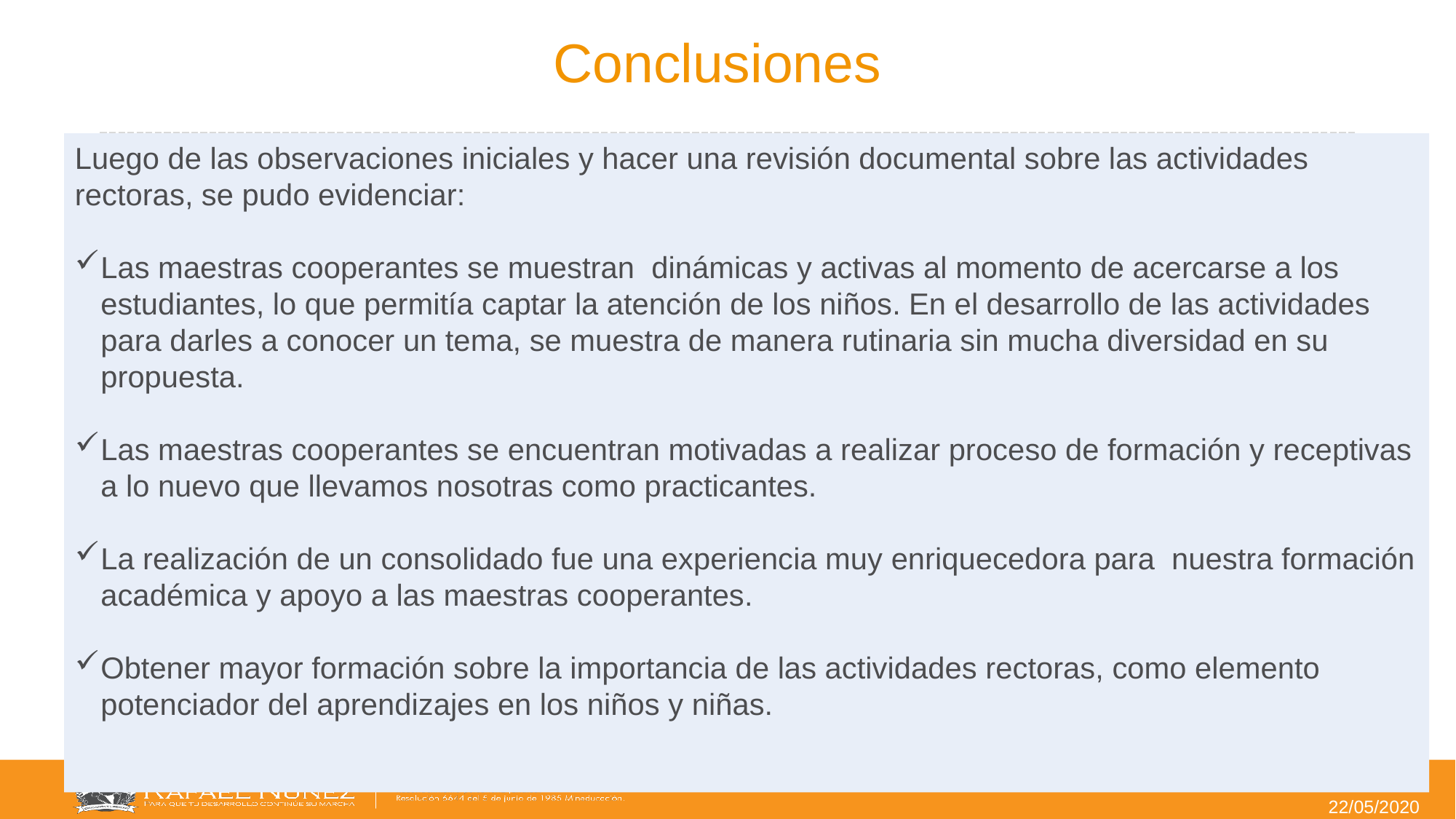

# Conclusiones
Luego de las observaciones iniciales y hacer una revisión documental sobre las actividades rectoras, se pudo evidenciar:

Las maestras cooperantes se muestran  dinámicas y activas al momento de acercarse a los estudiantes, lo que permitía captar la atención de los niños. En el desarrollo de las actividades para darles a conocer un tema, se muestra de manera rutinaria sin mucha diversidad en su propuesta.

Las maestras cooperantes se encuentran motivadas a realizar proceso de formación y receptivas a lo nuevo que llevamos nosotras como practicantes.

La realización de un consolidado fue una experiencia muy enriquecedora para  nuestra formación académica y apoyo a las maestras cooperantes.

Obtener mayor formación sobre la importancia de las actividades rectoras, como elemento potenciador del aprendizajes en los niños y niñas.